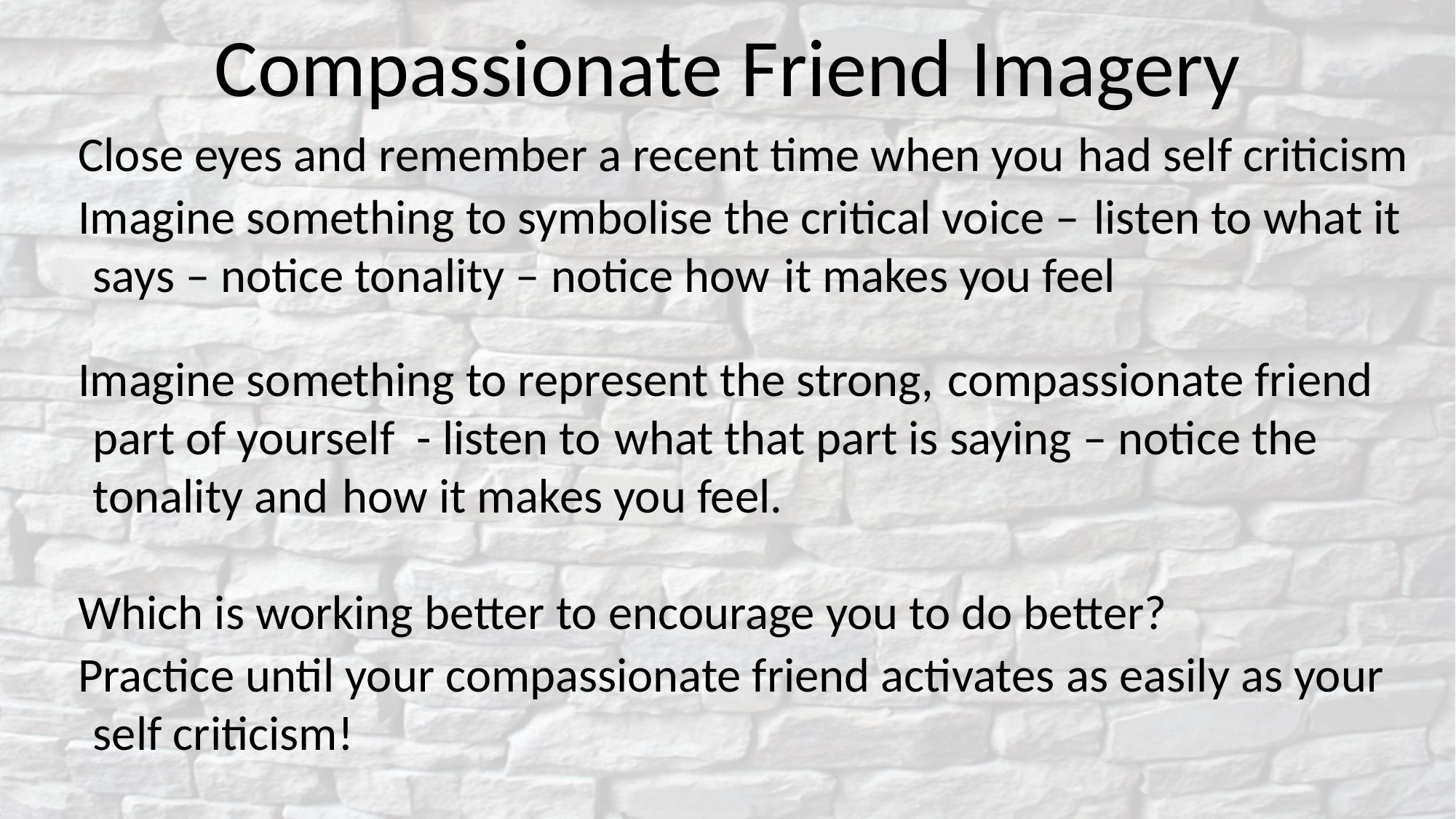

# Compassionate Friend Imagery
Close eyes and remember a recent time when you had self criticism
Imagine something to symbolise the critical voice – listen to what it says – notice tonality – notice how it makes you feel

Imagine something to represent the strong, compassionate friend part of yourself  - listen to what that part is saying – notice the tonality and how it makes you feel.

Which is working better to encourage you to do better?
Practice until your compassionate friend activates as easily as your self criticism!